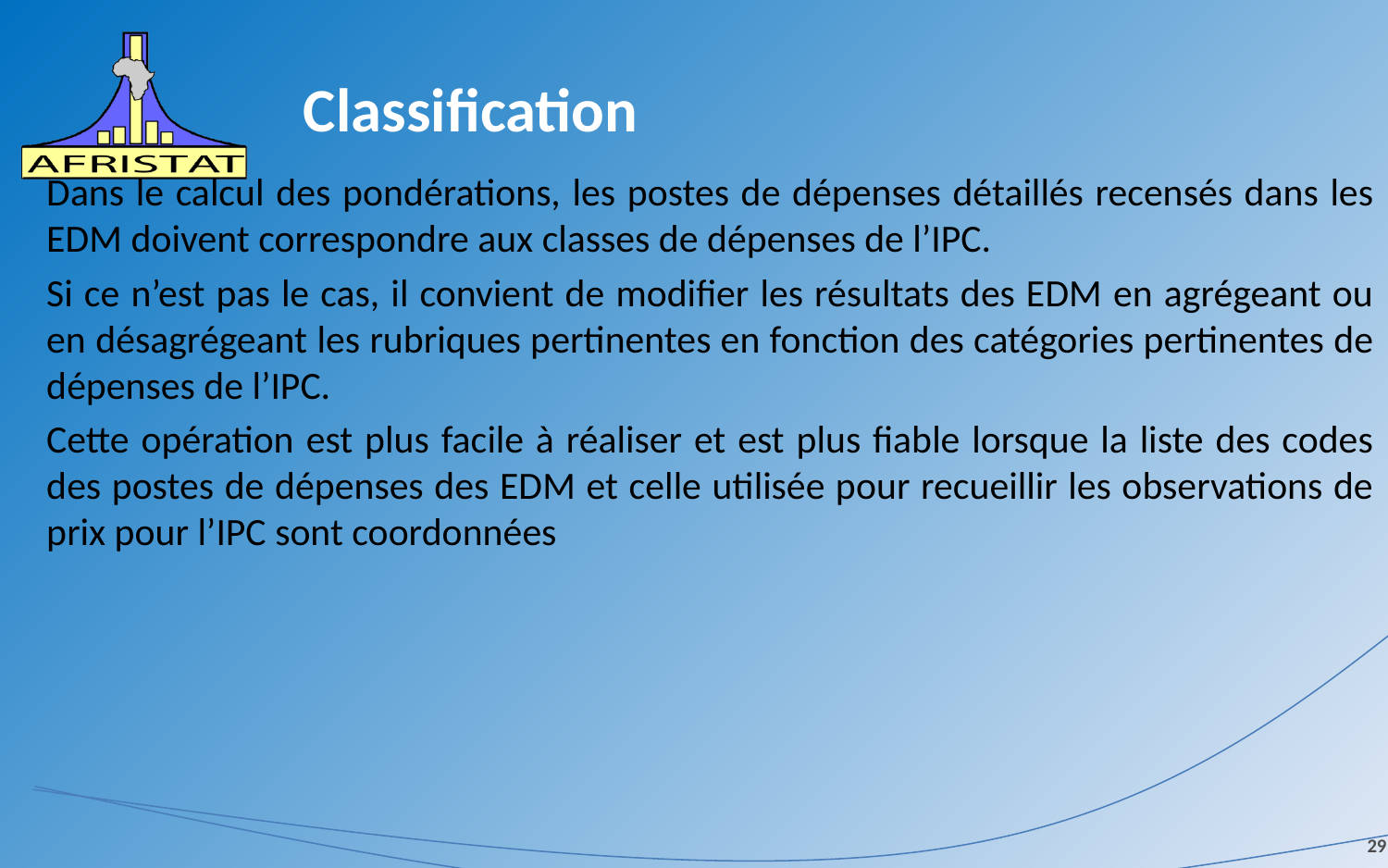

# Classification
Dans le calcul des pondérations, les postes de dépenses détaillés recensés dans les EDM doivent correspondre aux classes de dépenses de l’IPC.
Si ce n’est pas le cas, il convient de modifier les résultats des EDM en agrégeant ou en désagrégeant les rubriques pertinentes en fonction des catégories pertinentes de dépenses de l’IPC.
Cette opération est plus facile à réaliser et est plus fiable lorsque la liste des codes des postes de dépenses des EDM et celle utilisée pour recueillir les observations de prix pour l’IPC sont coordonnées
29